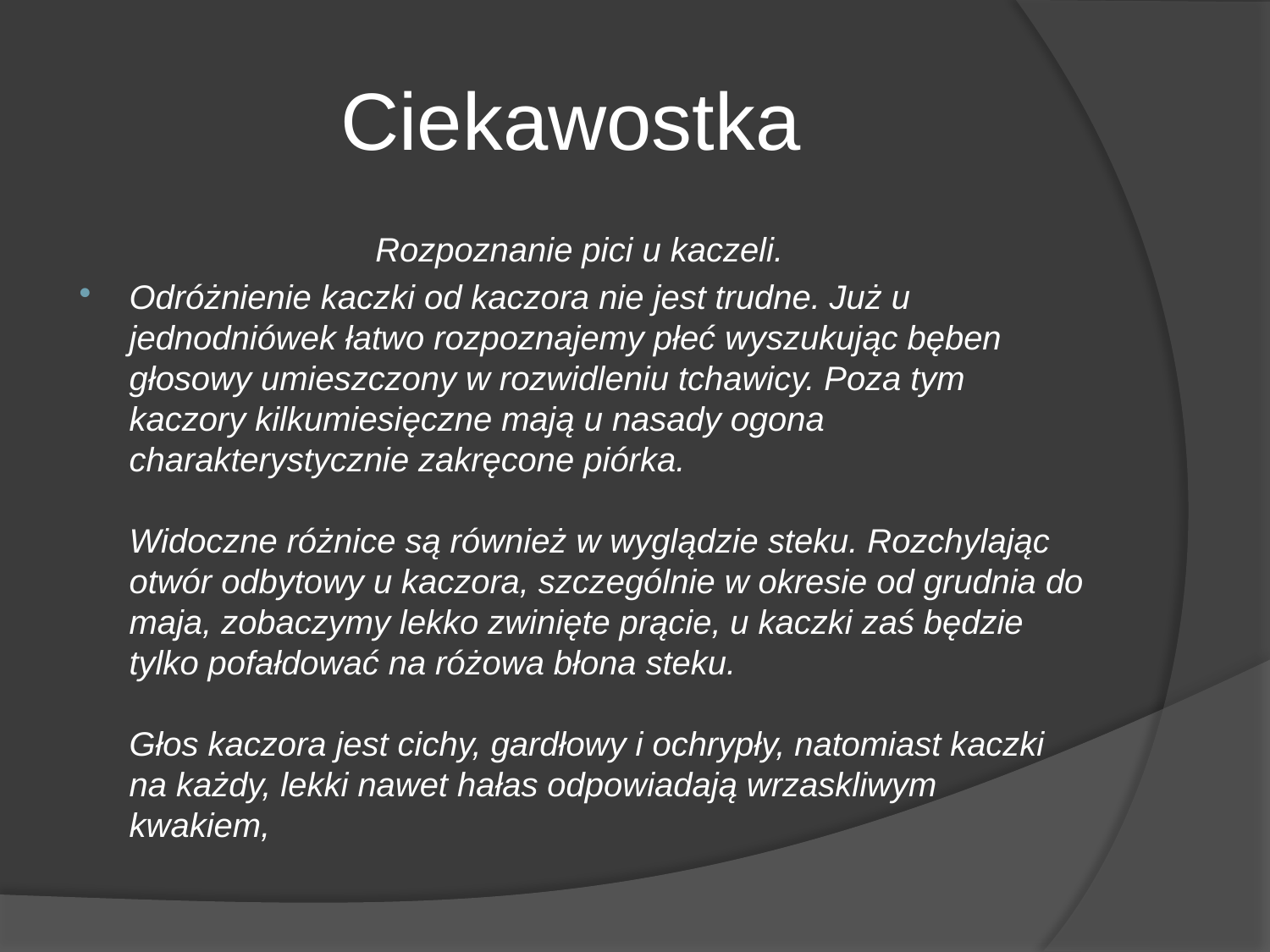

# Ciekawostka
Rozpoznanie pici u kaczeli.
Odróżnienie kaczki od kaczora nie jest trudne. Już u jednodniówek łatwo rozpoznajemy płeć wyszukując bęben głosowy umieszczony w rozwidleniu tchawicy. Poza tym kaczory kilkumiesięczne mają u nasady ogona charakterystycznie zakręcone piórka. 
Widoczne różnice są również w wyglądzie steku. Rozchylając otwór odbytowy u kaczora, szczególnie w okresie od grudnia do maja, zobaczymy lekko zwinięte prącie, u kaczki zaś będzie tylko pofałdować na różowa błona steku. 
Głos kaczora jest cichy, gardłowy i ochrypły, natomiast kaczki na każdy, lekki nawet hałas odpowiadają wrzaskliwym kwakiem,